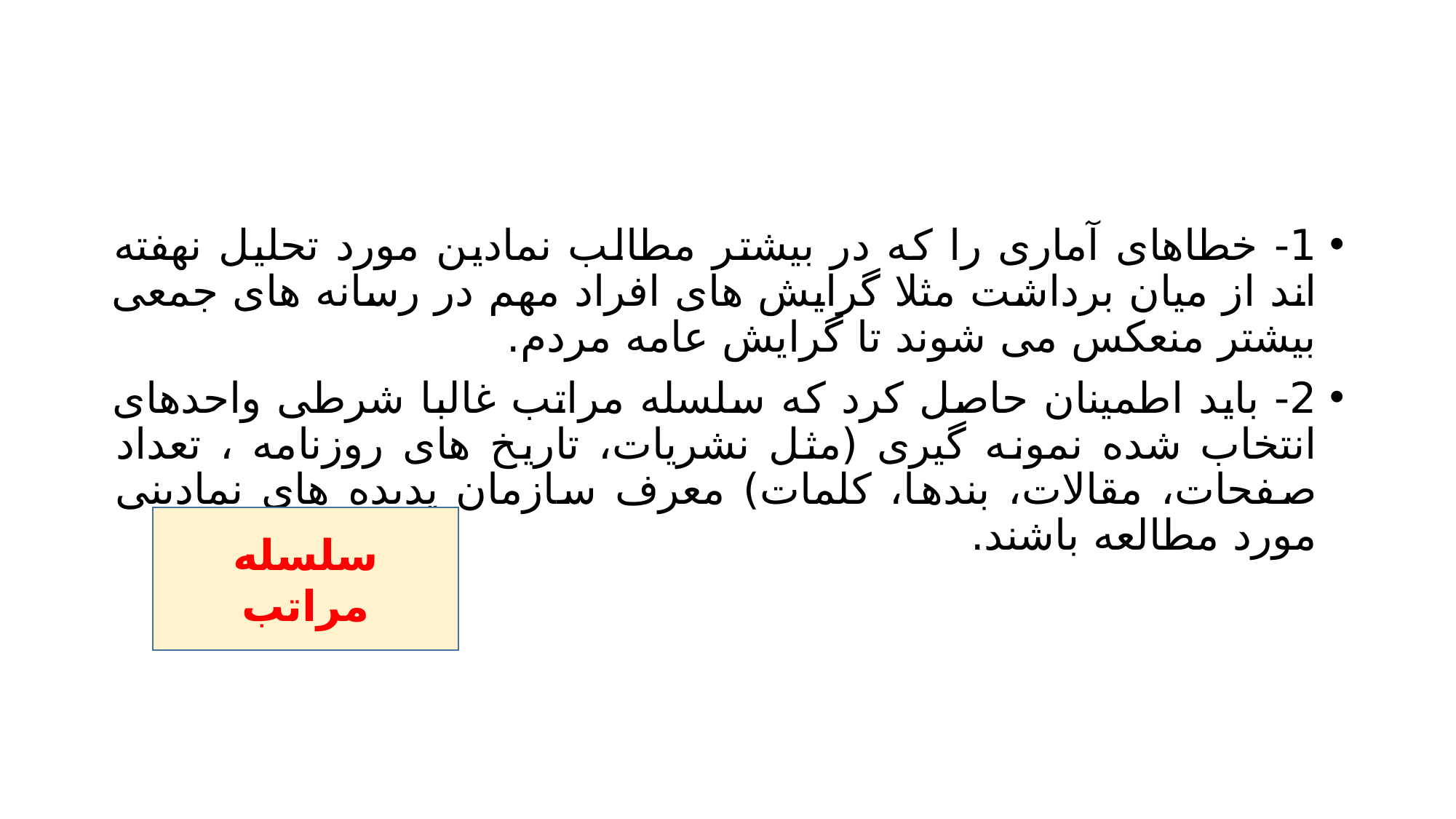

#
1- خطاهای آماری را که در بیشتر مطالب نمادین مورد تحلیل نهفته اند از میان برداشت مثلا گرایش های افراد مهم در رسانه های جمعی بیشتر منعکس می شوند تا گرایش عامه مردم.
2- باید اطمینان حاصل کرد که سلسله مراتب غالبا شرطی واحدهای انتخاب شده نمونه گیری (مثل نشریات، تاریخ های روزنامه ، تعداد صفحات، مقالات، بندها، کلمات) معرف سازمان پدیده های نمادینی مورد مطالعه باشند.
سلسله مراتب